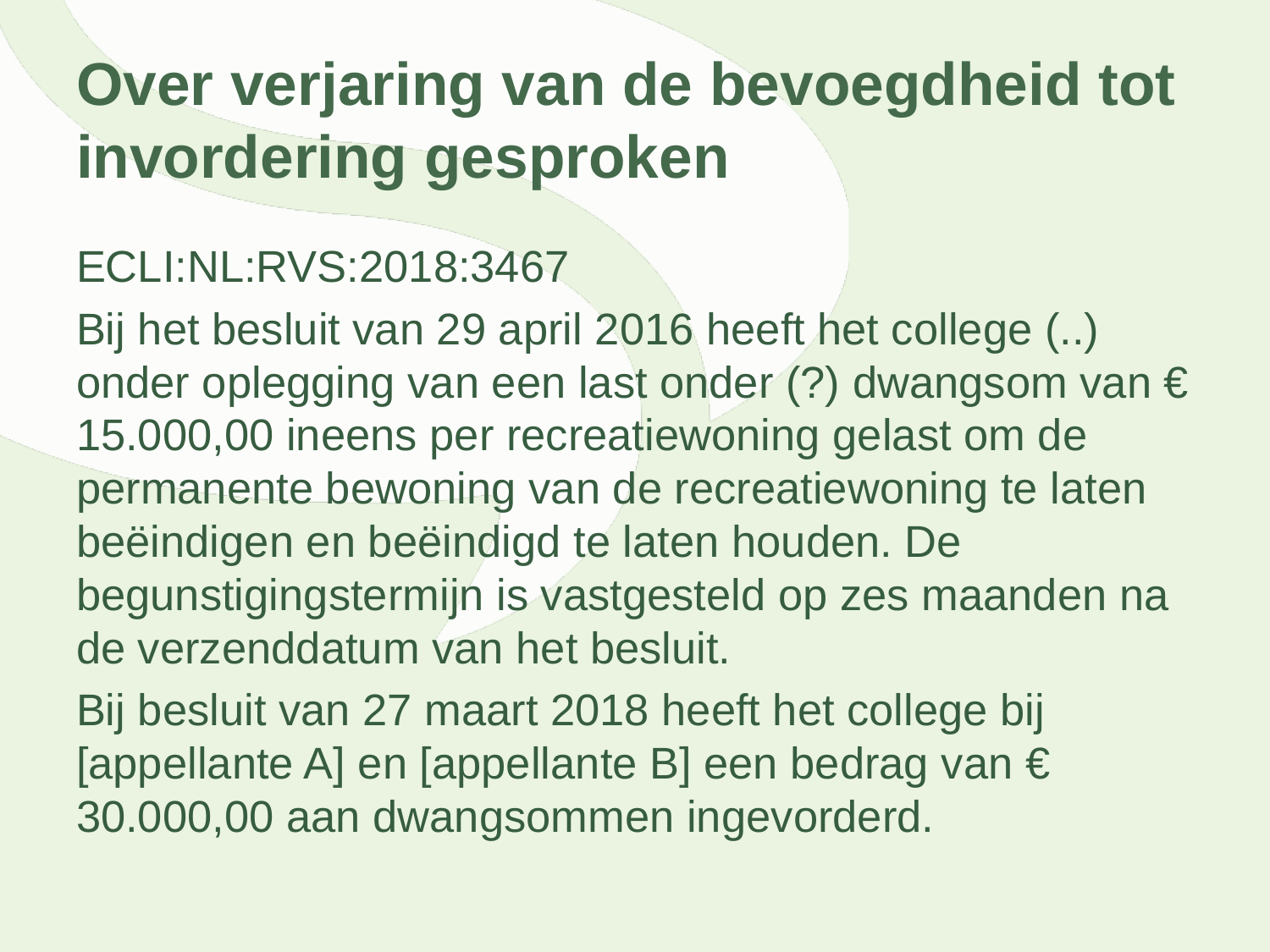

# Over verjaring van de bevoegdheid tot invordering gesproken
ECLI:NL:RVS:2018:3467
Bij het besluit van 29 april 2016 heeft het college (..) onder oplegging van een last onder (?) dwangsom van € 15.000,00 ineens per recreatiewoning gelast om de permanente bewoning van de recreatiewoning te laten beëindigen en beëindigd te laten houden. De begunstigingstermijn is vastgesteld op zes maanden na de verzenddatum van het besluit.
Bij besluit van 27 maart 2018 heeft het college bij [appellante A] en [appellante B] een bedrag van € 30.000,00 aan dwangsommen ingevorderd.